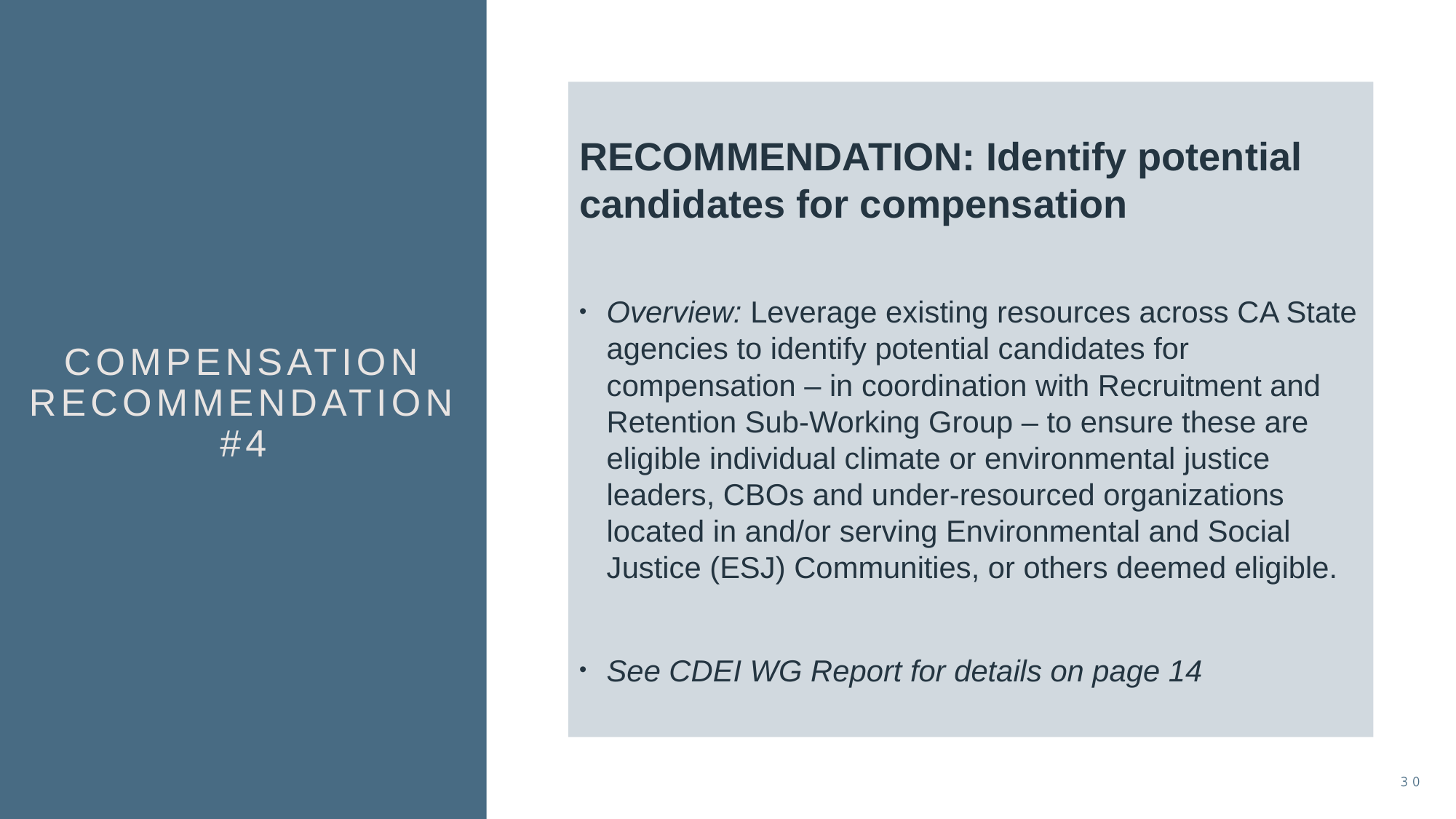

RECOMMENDATION: Identify potential candidates for compensation

Overview: Leverage existing resources across CA State agencies to identify potential candidates for compensation – in coordination with Recruitment and Retention Sub-Working Group – to ensure these are eligible individual climate or environmental justice leaders, CBOs and under-resourced organizations located in and/or serving Environmental and Social Justice (ESJ) Communities, or others deemed eligible.

See CDEI WG Report for details on page 14

# Compensation Recommendation #4

30